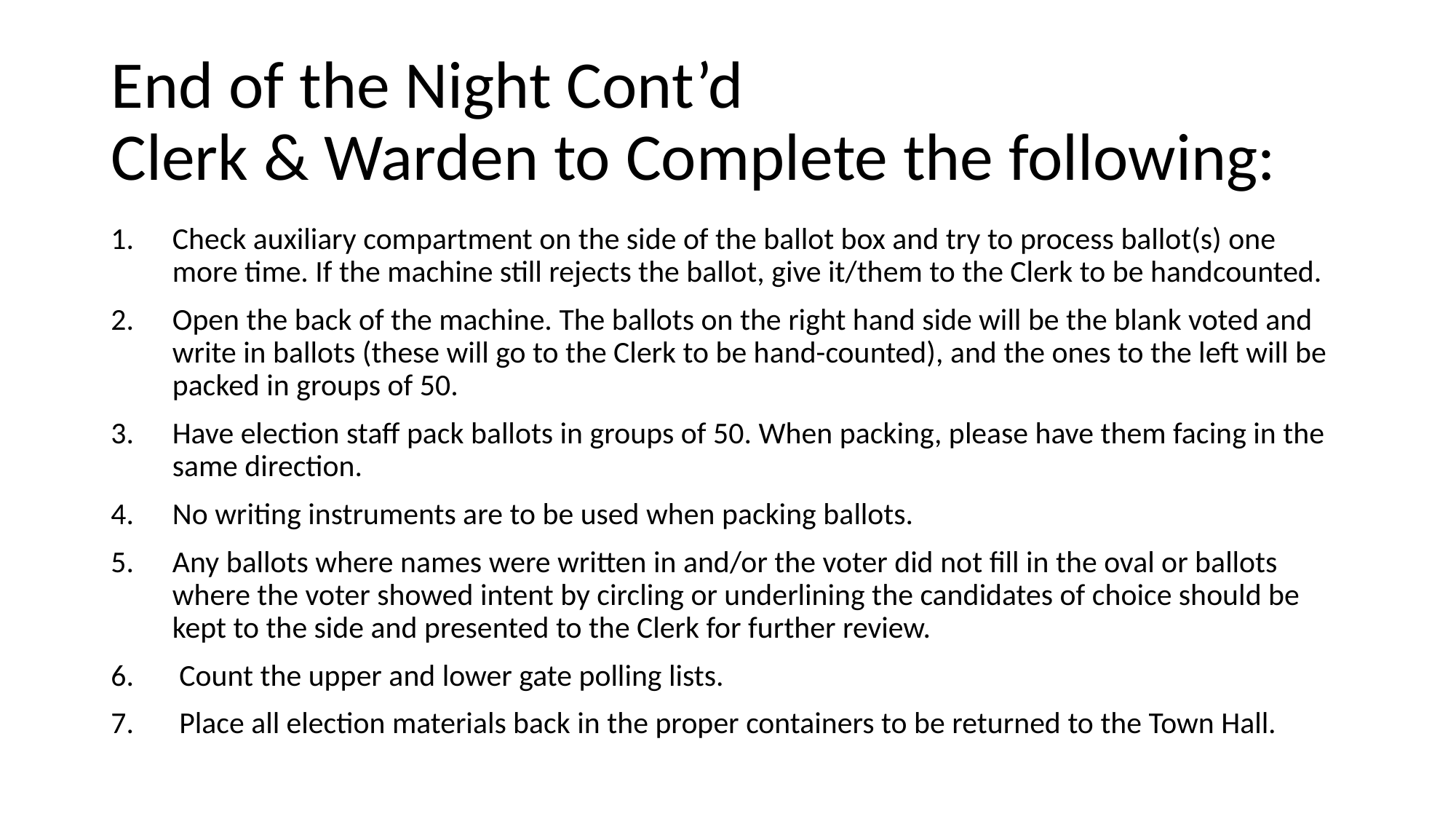

# End of the Night Cont’d Clerk & Warden to Complete the following:
Check auxiliary compartment on the side of the ballot box and try to process ballot(s) one more time. If the machine still rejects the ballot, give it/them to the Clerk to be handcounted.
Open the back of the machine. The ballots on the right hand side will be the blank voted and write in ballots (these will go to the Clerk to be hand-counted), and the ones to the left will be packed in groups of 50.
Have election staff pack ballots in groups of 50. When packing, please have them facing in the same direction.
No writing instruments are to be used when packing ballots.
Any ballots where names were written in and/or the voter did not fill in the oval or ballots where the voter showed intent by circling or underlining the candidates of choice should be kept to the side and presented to the Clerk for further review.
 Count the upper and lower gate polling lists.
 Place all election materials back in the proper containers to be returned to the Town Hall.